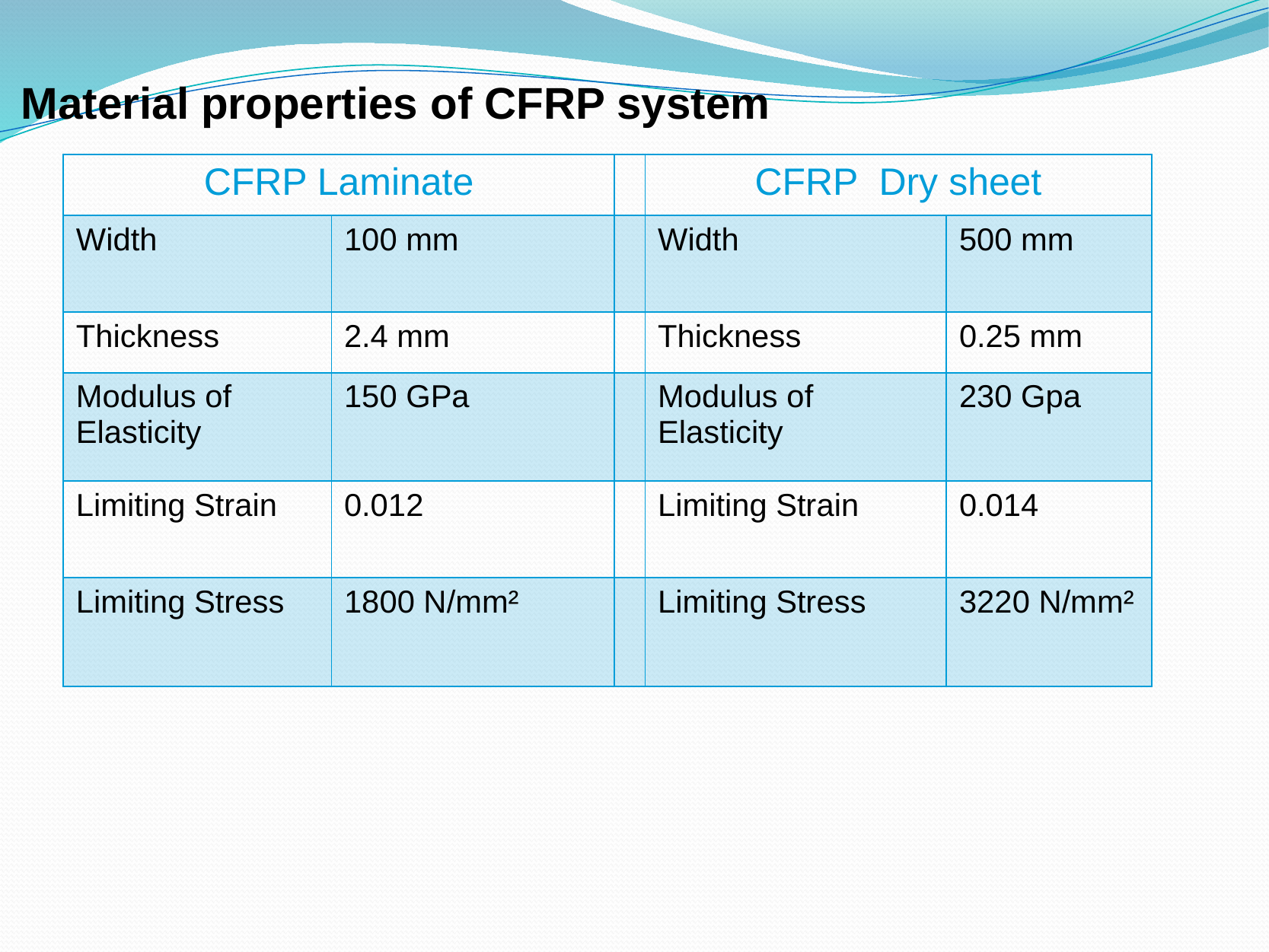

# Material properties of CFRP system
| CFRP Laminate |  |  | CFRP Dry sheet |  |
| --- | --- | --- | --- | --- |
| Width | 100 mm |  | Width | 500 mm |
| Thickness | 2.4 mm |  | Thickness | 0.25 mm |
| Modulus of Elasticity | 150 GPa |  | Modulus of Elasticity | 230 Gpa |
| Limiting Strain | 0.012 |  | Limiting Strain | 0.014 |
| Limiting Stress | 1800 N/mm² |  | Limiting Stress | 3220 N/mm² |